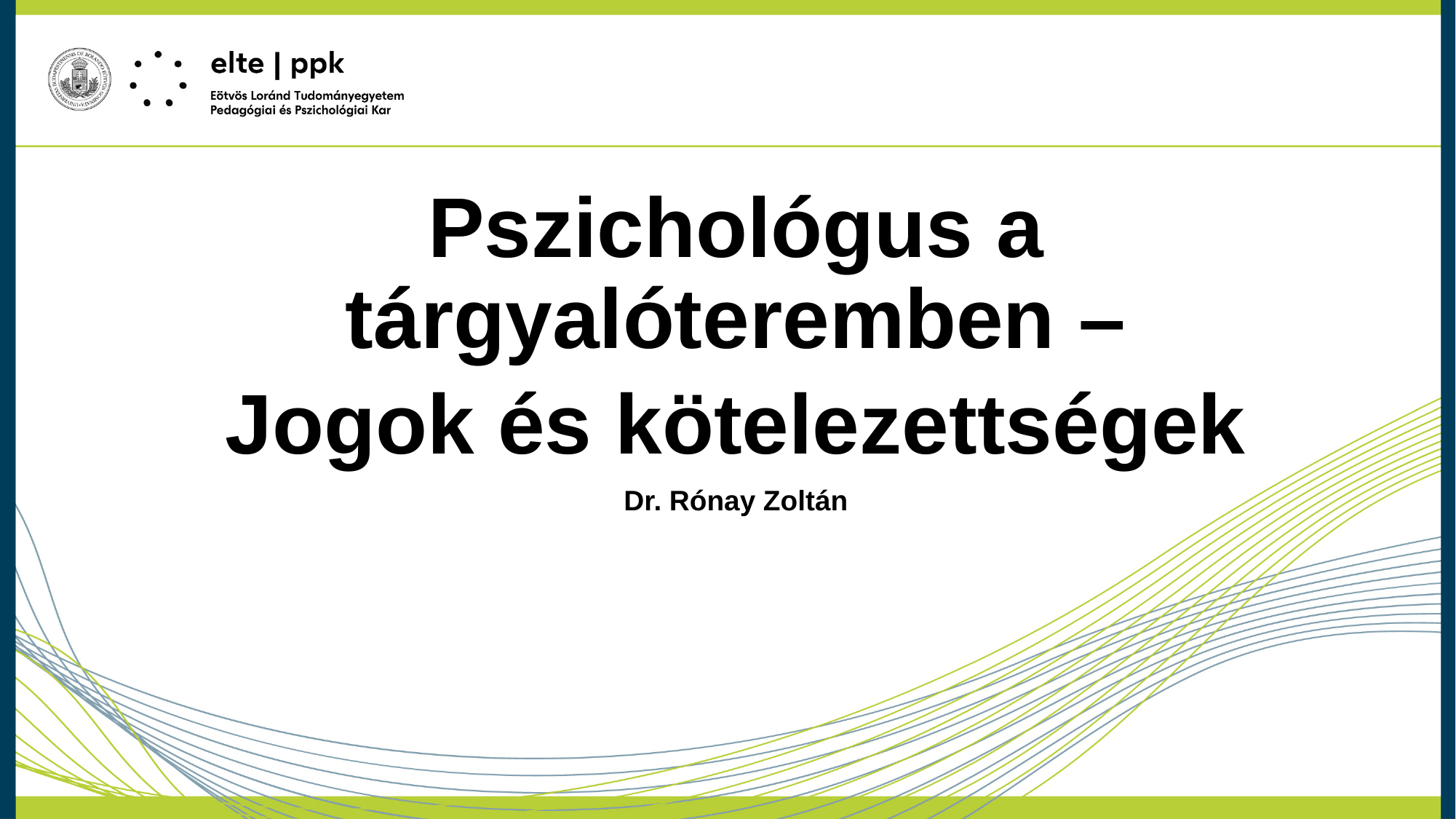

Pszichológus a tárgyalóteremben –
Jogok és kötelezettségek
Dr. Rónay Zoltán